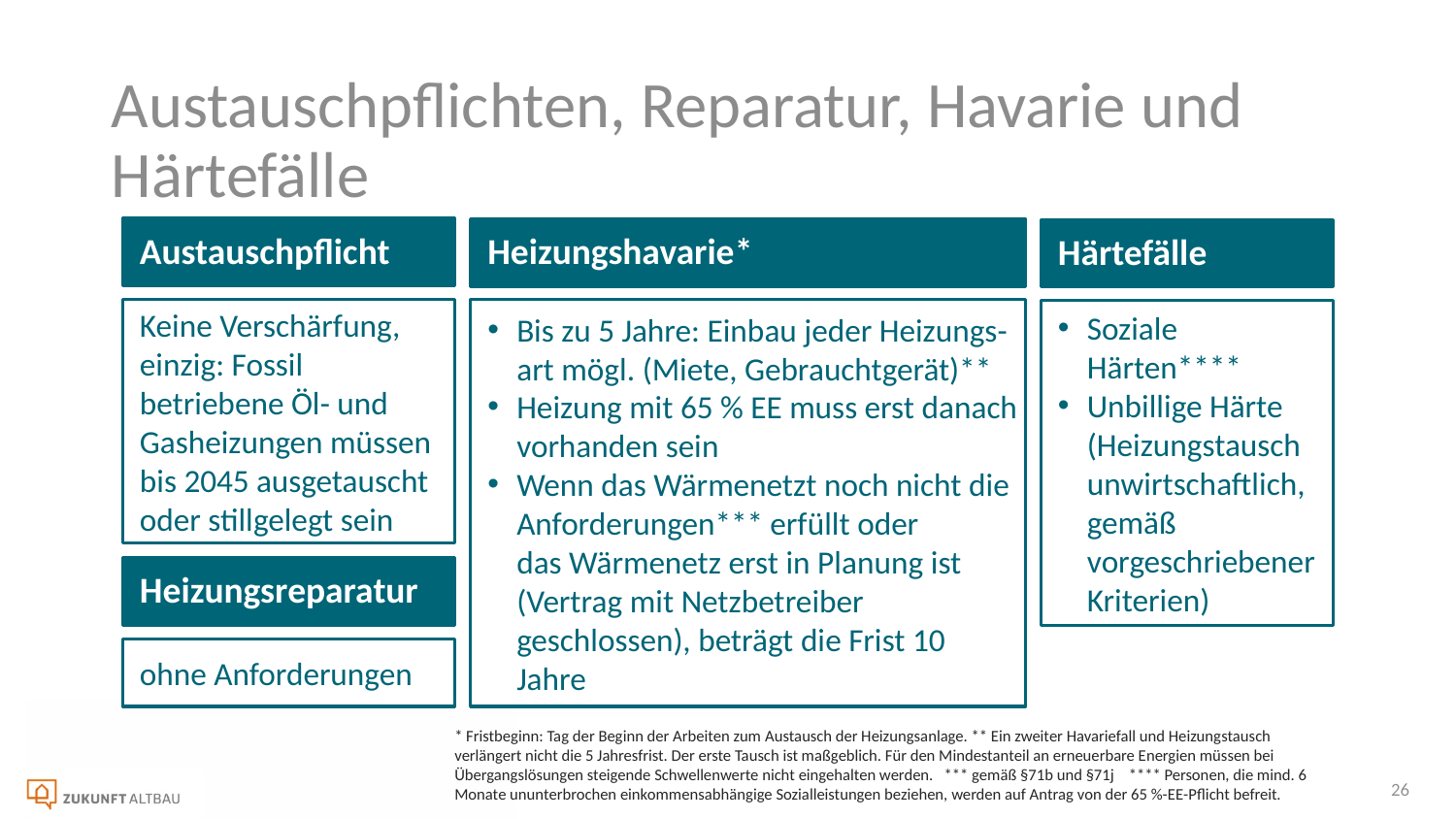

Austauschpflichten, Reparatur, Havarie und Härtefälle
Austauschpflicht
Heizungshavarie*
Härtefälle
Bis zu 5 Jahre: Einbau jeder Heizungs-art mögl. (Miete, Gebrauchtgerät)**
Heizung mit 65 % EE muss erst danach vorhanden sein
Wenn das Wärmenetzt noch nicht die Anforderungen*** erfüllt oder
das Wärmenetz erst in Planung ist (Vertrag mit Netzbetreiber geschlossen), beträgt die Frist 10 Jahre
Keine Verschärfung, einzig: Fossil betriebene Öl- und Gasheizungen müssen bis 2045 ausgetauscht oder stillgelegt sein
Soziale Härten****
Unbillige Härte (Heizungstausch unwirtschaftlich, gemäß vorgeschriebener Kriterien)
Heizungsreparatur
ohne Anforderungen
* Fristbeginn: Tag der Beginn der Arbeiten zum Austausch der Heizungsanlage. ** Ein zweiter Havariefall und Heizungstausch verlängert nicht die 5 Jahresfrist. Der erste Tausch ist maßgeblich. Für den Mindestanteil an erneuerbare Energien müssen bei Übergangslösungen steigende Schwellenwerte nicht eingehalten werden.   *** gemäß §71b und §71j    **** Personen, die mind. 6 Monate ununterbrochen einkommensabhängige Sozialleistungen beziehen, werden auf Antrag von der 65 %-EE-Pflicht befreit.